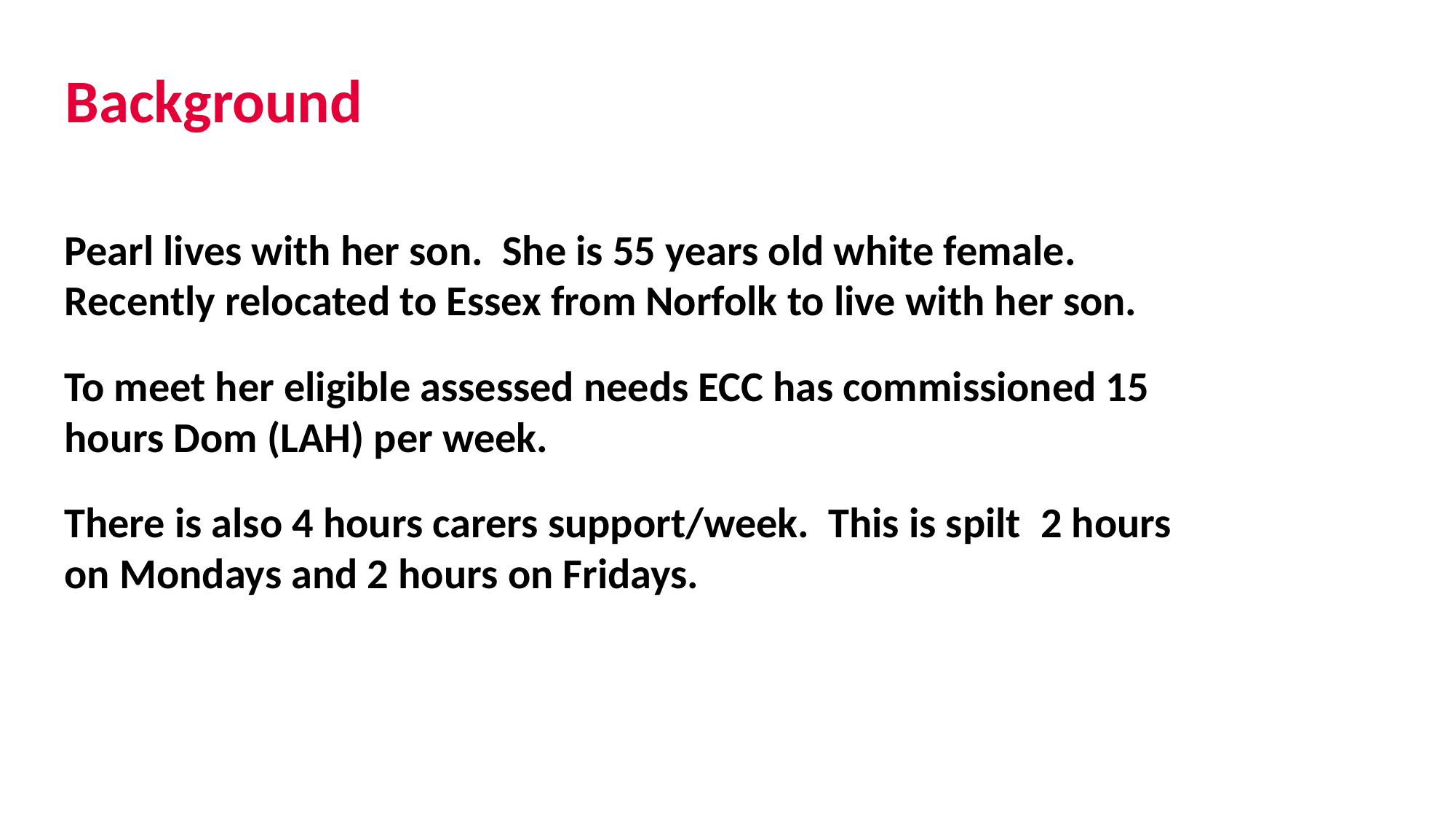

# Background
Pearl lives with her son.  She is 55 years old white female.  Recently relocated to Essex from Norfolk to live with her son.
To meet her eligible assessed needs ECC has commissioned 15 hours Dom (LAH) per week.
There is also 4 hours carers support/week.  This is spilt  2 hours on Mondays and 2 hours on Fridays.